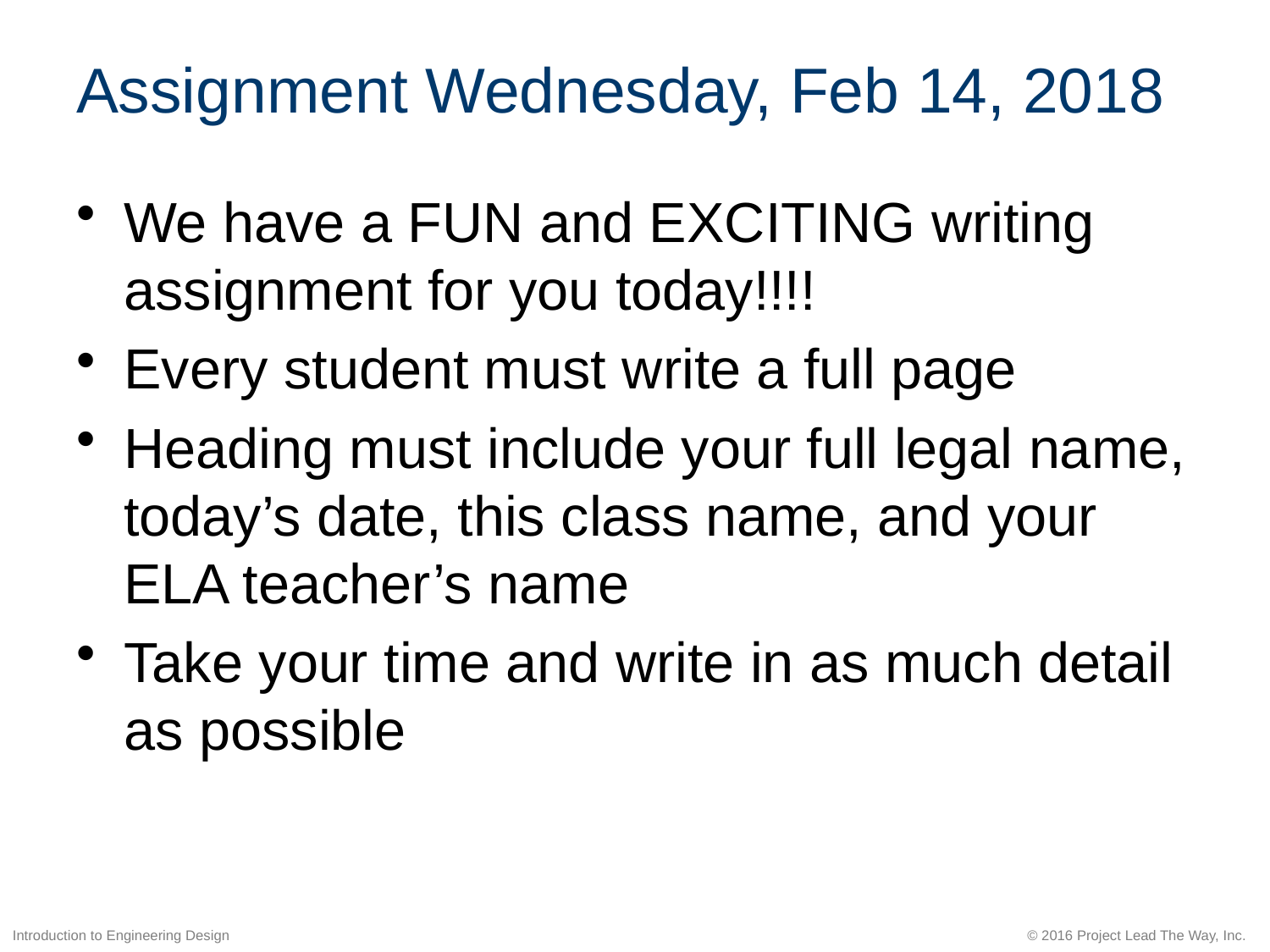

# Assignment Wednesday, Feb 14, 2018
We have a FUN and EXCITING writing assignment for you today!!!!
Every student must write a full page
Heading must include your full legal name, today’s date, this class name, and your ELA teacher’s name
Take your time and write in as much detail as possible